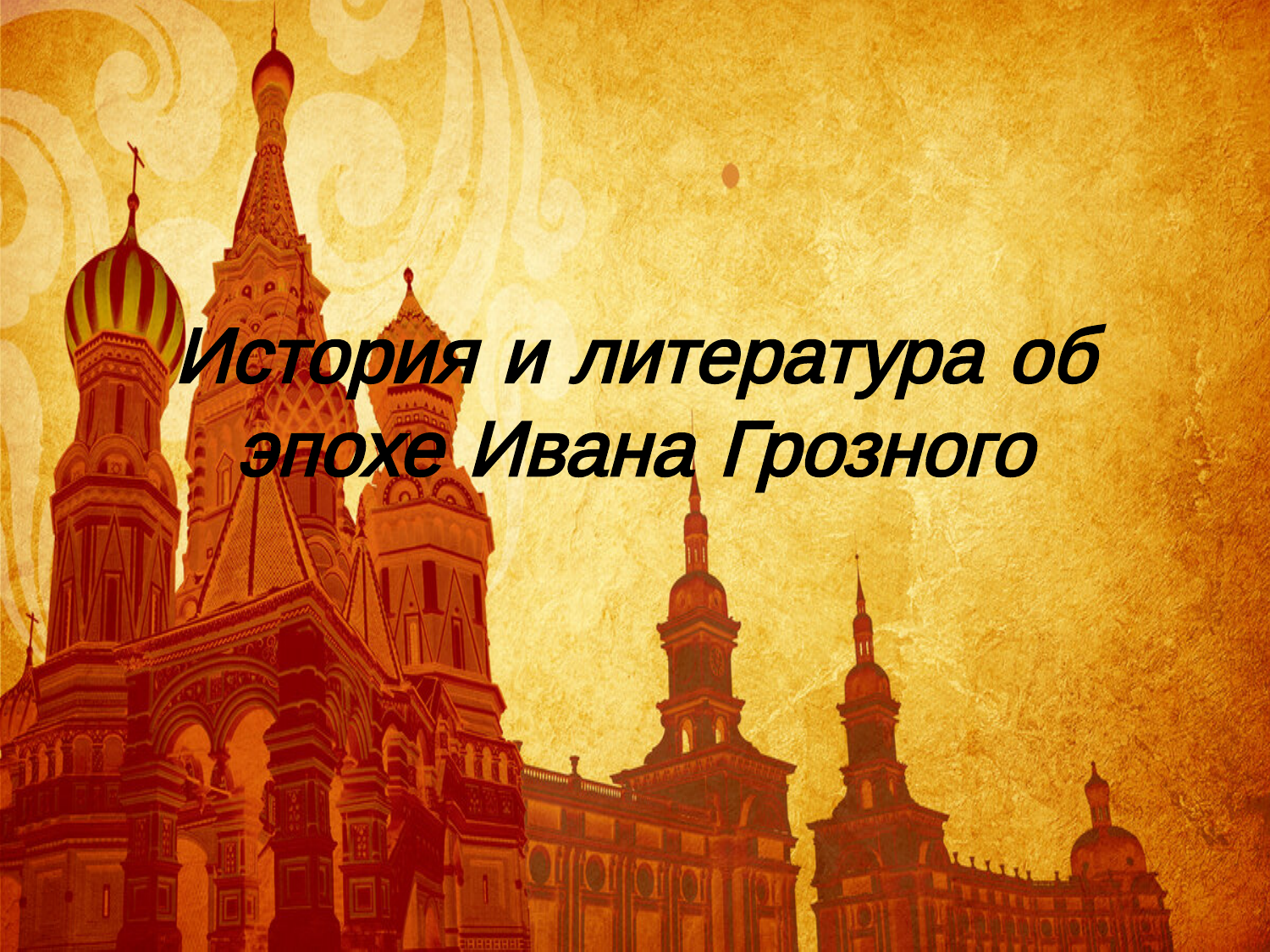

# История и литература об эпохе Ивана Грозного